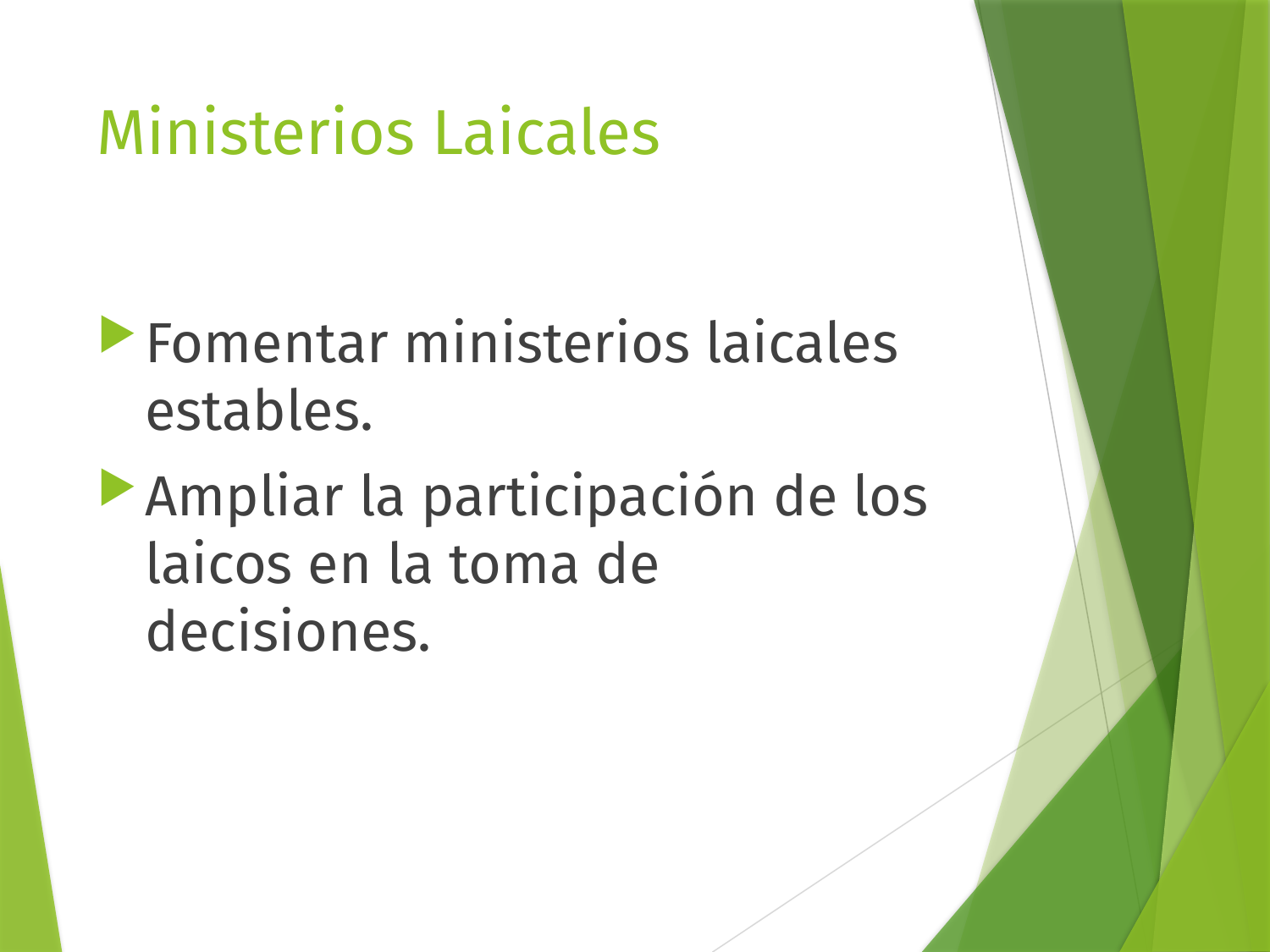

# Ministerios Laicales
Fomentar ministerios laicales estables.
Ampliar la participación de los laicos en la toma de decisiones.